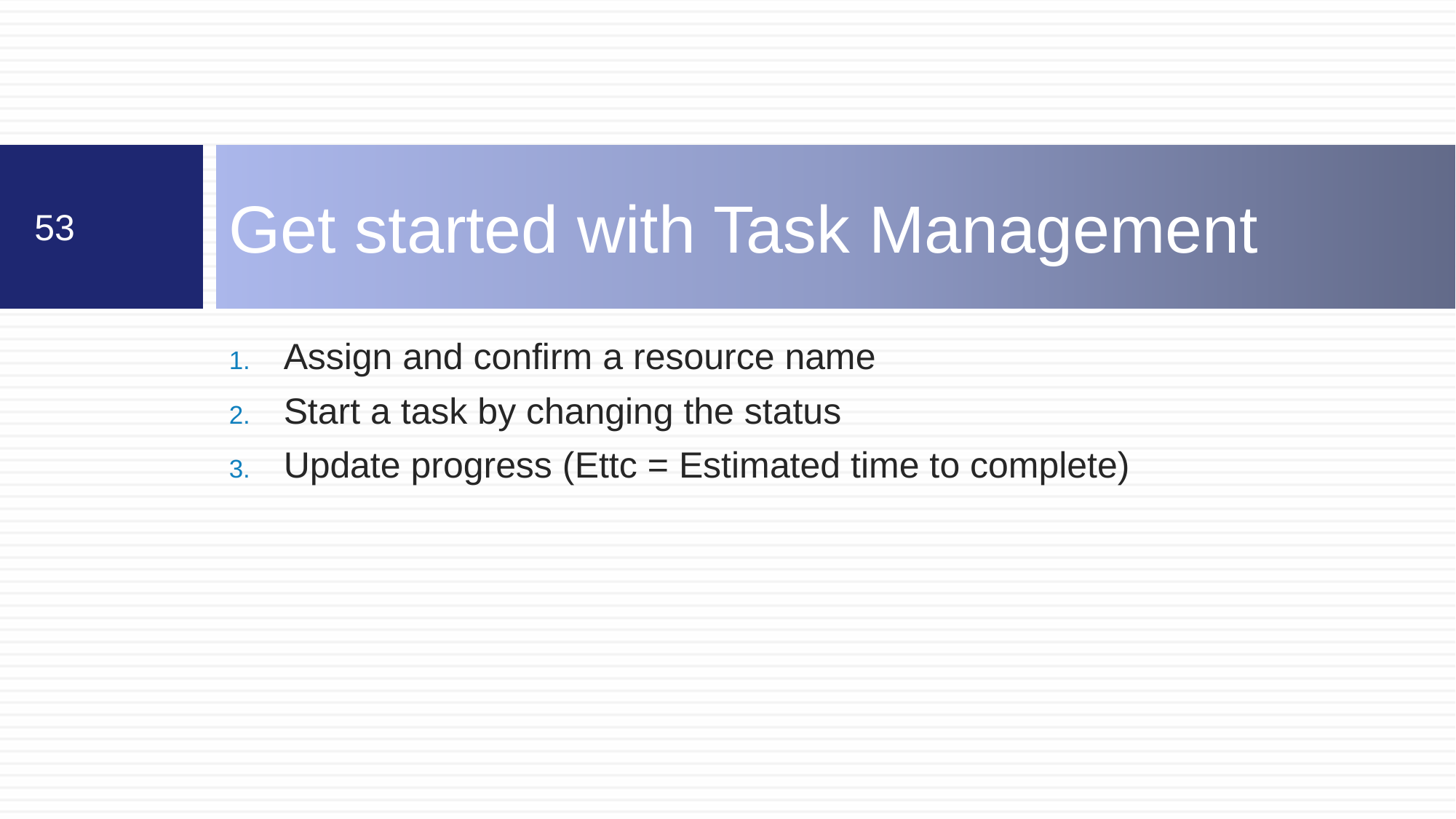

# Get started with Task Management
53
Assign and confirm a resource name
Start a task by changing the status
Update progress (Ettc = Estimated time to complete)